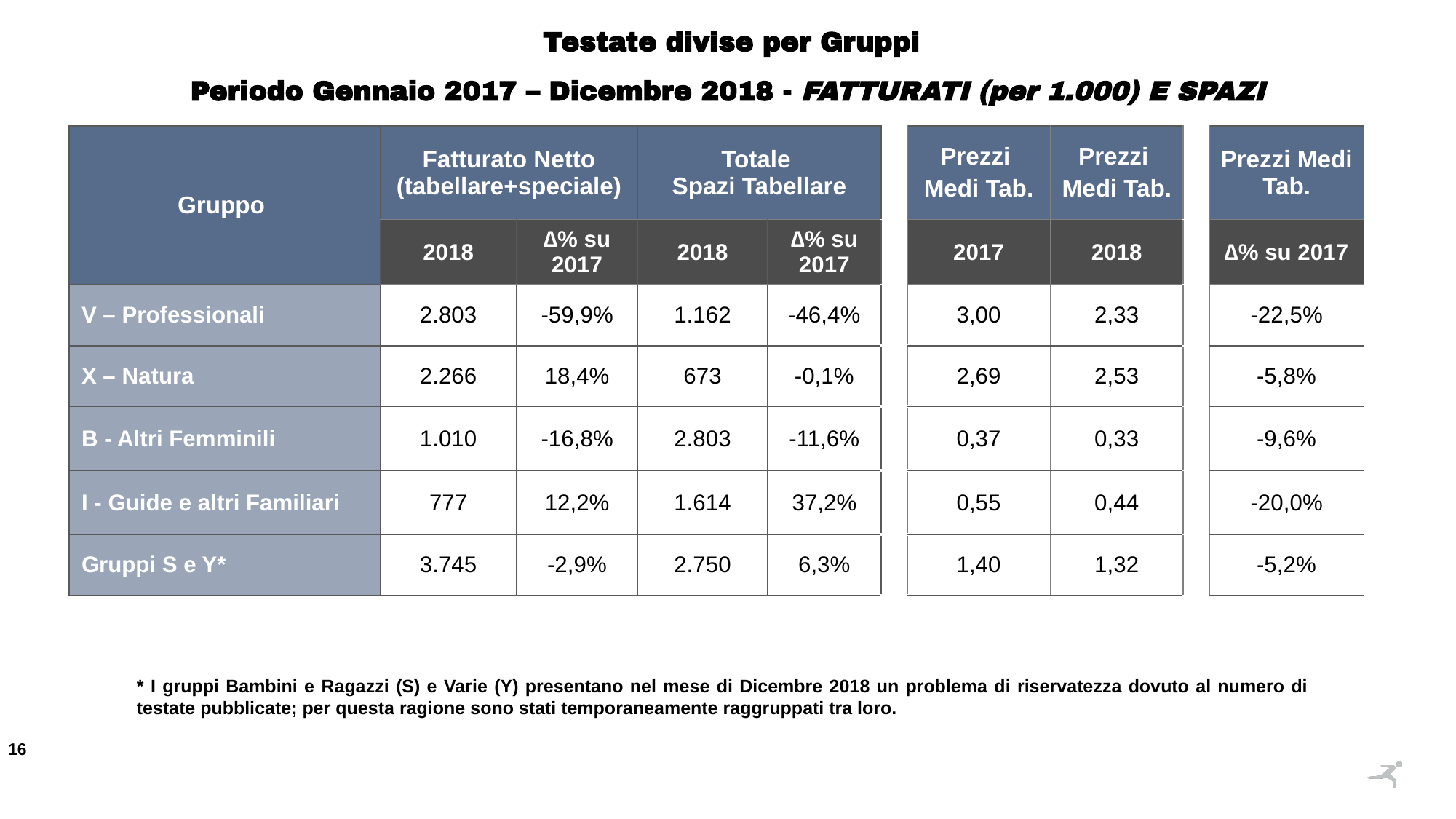

Testate divise per Gruppi
Periodo Gennaio 2017 – Dicembre 2018 - FATTURATI (per 1.000) E SPAZI
| Gruppo | Fatturato Netto (tabellare+speciale) |  | Totale Spazi Tabellare |  |  | Prezzi Medi Tab. | Prezzi Medi Tab. |  | Prezzi Medi Tab. |
| --- | --- | --- | --- | --- | --- | --- | --- | --- | --- |
|  | 2018 | ∆% su 2017 | 2018 | ∆% su 2017 |  | 2017 | 2018 |  | ∆% su 2017 |
| V – Professionali | 2.803 | -59,9% | 1.162 | -46,4% |  | 3,00 | 2,33 |  | -22,5% |
| X – Natura | 2.266 | 18,4% | 673 | -0,1% |  | 2,69 | 2,53 |  | -5,8% |
| B - Altri Femminili | 1.010 | -16,8% | 2.803 | -11,6% |  | 0,37 | 0,33 |  | -9,6% |
| I - Guide e altri Familiari | 777 | 12,2% | 1.614 | 37,2% |  | 0,55 | 0,44 |  | -20,0% |
| Gruppi S e Y\* | 3.745 | -2,9% | 2.750 | 6,3% |  | 1,40 | 1,32 |  | -5,2% |
* I gruppi Bambini e Ragazzi (S) e Varie (Y) presentano nel mese di Dicembre 2018 un problema di riservatezza dovuto al numero di testate pubblicate; per questa ragione sono stati temporaneamente raggruppati tra loro.